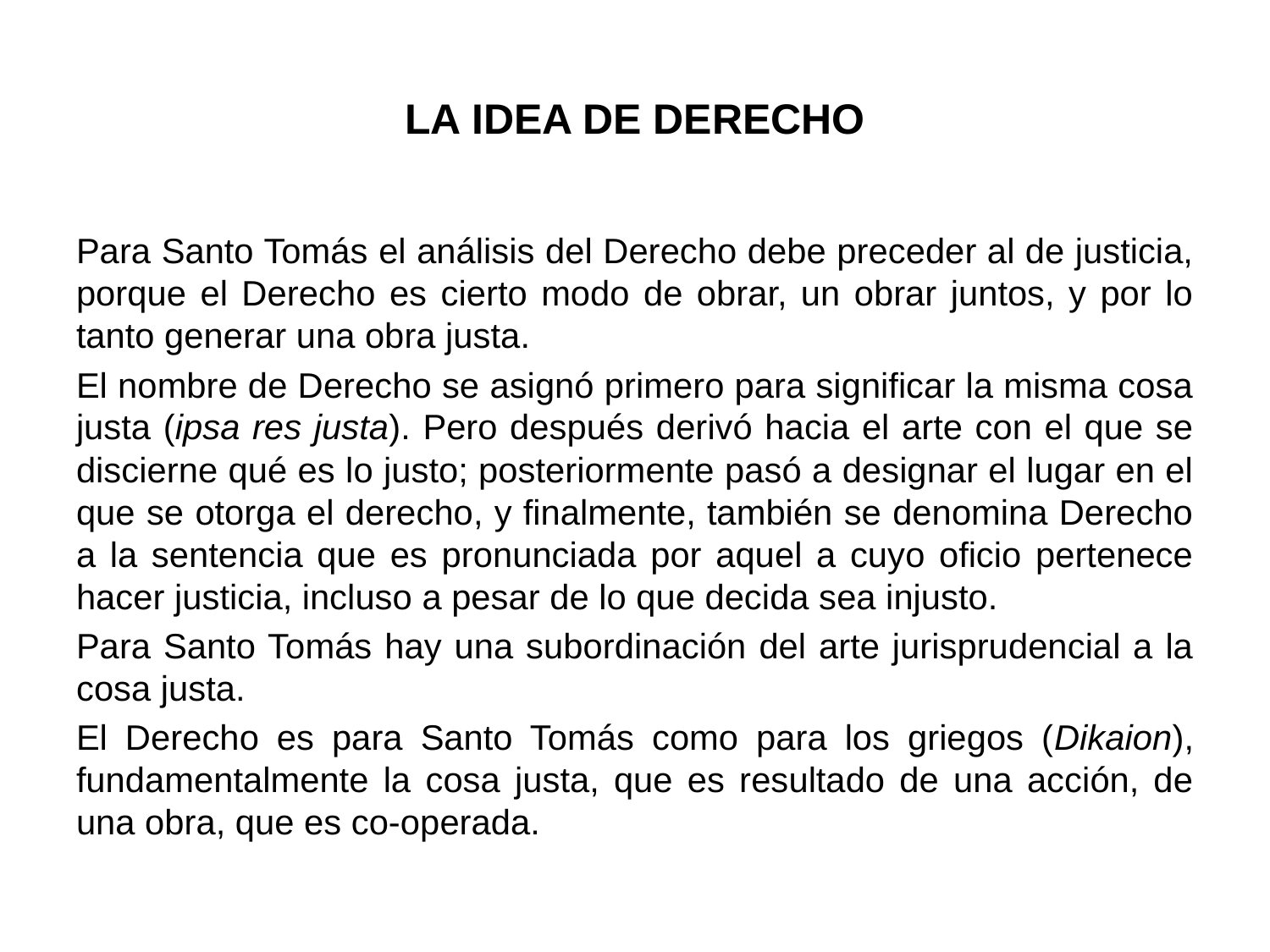

# LA IDEA DE DERECHO
Para Santo Tomás el análisis del Derecho debe preceder al de justicia, porque el Derecho es cierto modo de obrar, un obrar juntos, y por lo tanto generar una obra justa.
El nombre de Derecho se asignó primero para significar la misma cosa justa (ipsa res justa). Pero después derivó hacia el arte con el que se discierne qué es lo justo; posteriormente pasó a designar el lugar en el que se otorga el derecho, y finalmente, también se denomina Derecho a la sentencia que es pronunciada por aquel a cuyo oficio pertenece hacer justicia, incluso a pesar de lo que decida sea injusto.
Para Santo Tomás hay una subordinación del arte jurisprudencial a la cosa justa.
El Derecho es para Santo Tomás como para los griegos (Dikaion), fundamentalmente la cosa justa, que es resultado de una acción, de una obra, que es co-operada.